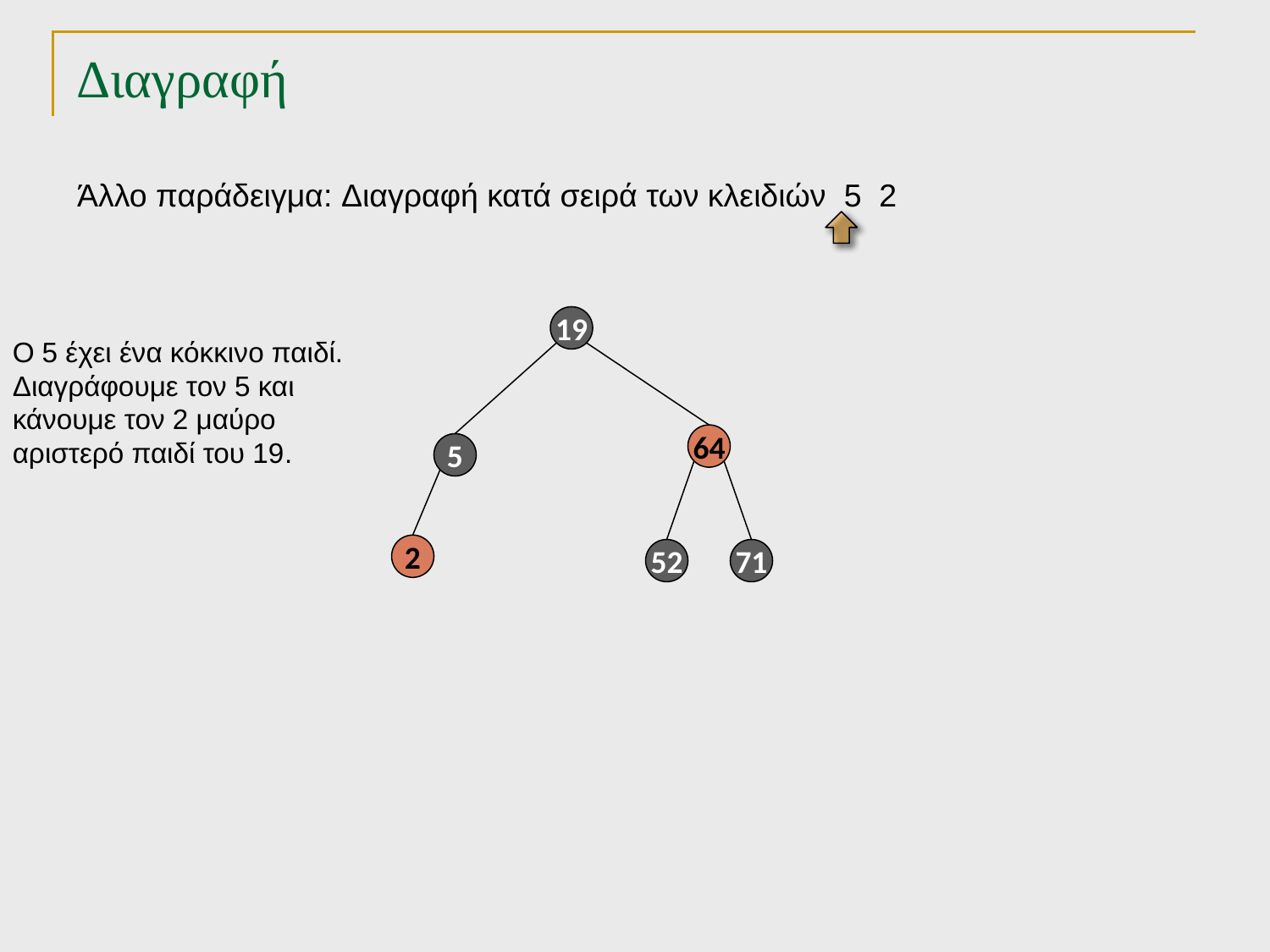

# Διαγραφή
Άλλο παράδειγμα: Διαγραφή κατά σειρά των κλειδιών  5  2

19
Ο 5 έχει ένα κόκκινο παιδί.
Διαγράφουμε τον 5 και κάνουμε τον 2 μαύρο αριστερό παιδί του 19.
64
5
2
52
71

TexPoint fonts used in EMF.
Read the TexPoint manual before you delete this box.: AAAAA